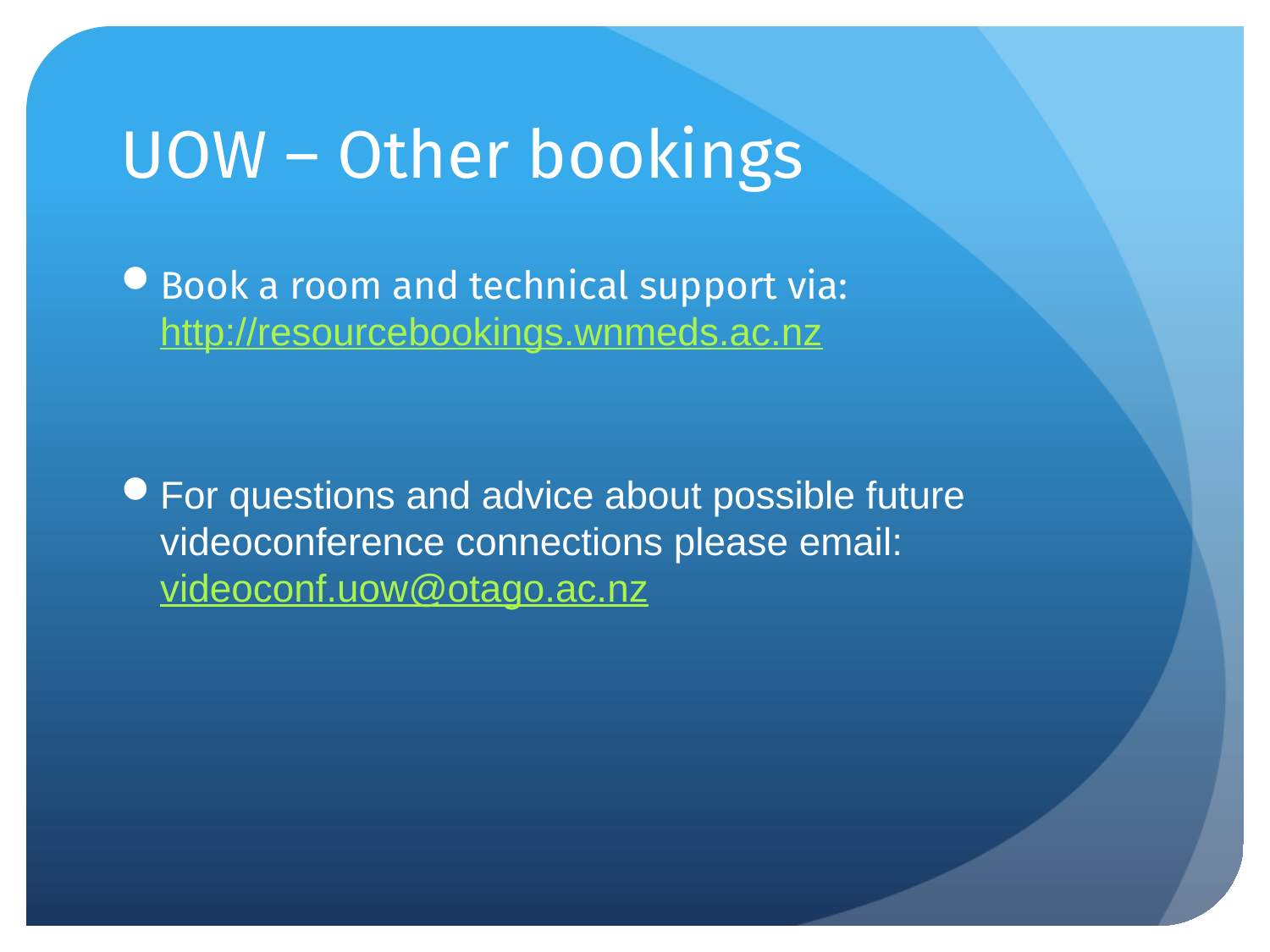

# UOW – Other bookings
Book a room and technical support via: http://resourcebookings.wnmeds.ac.nz

For questions and advice about possible future videoconference connections please email: videoconf.uow@otago.ac.nz